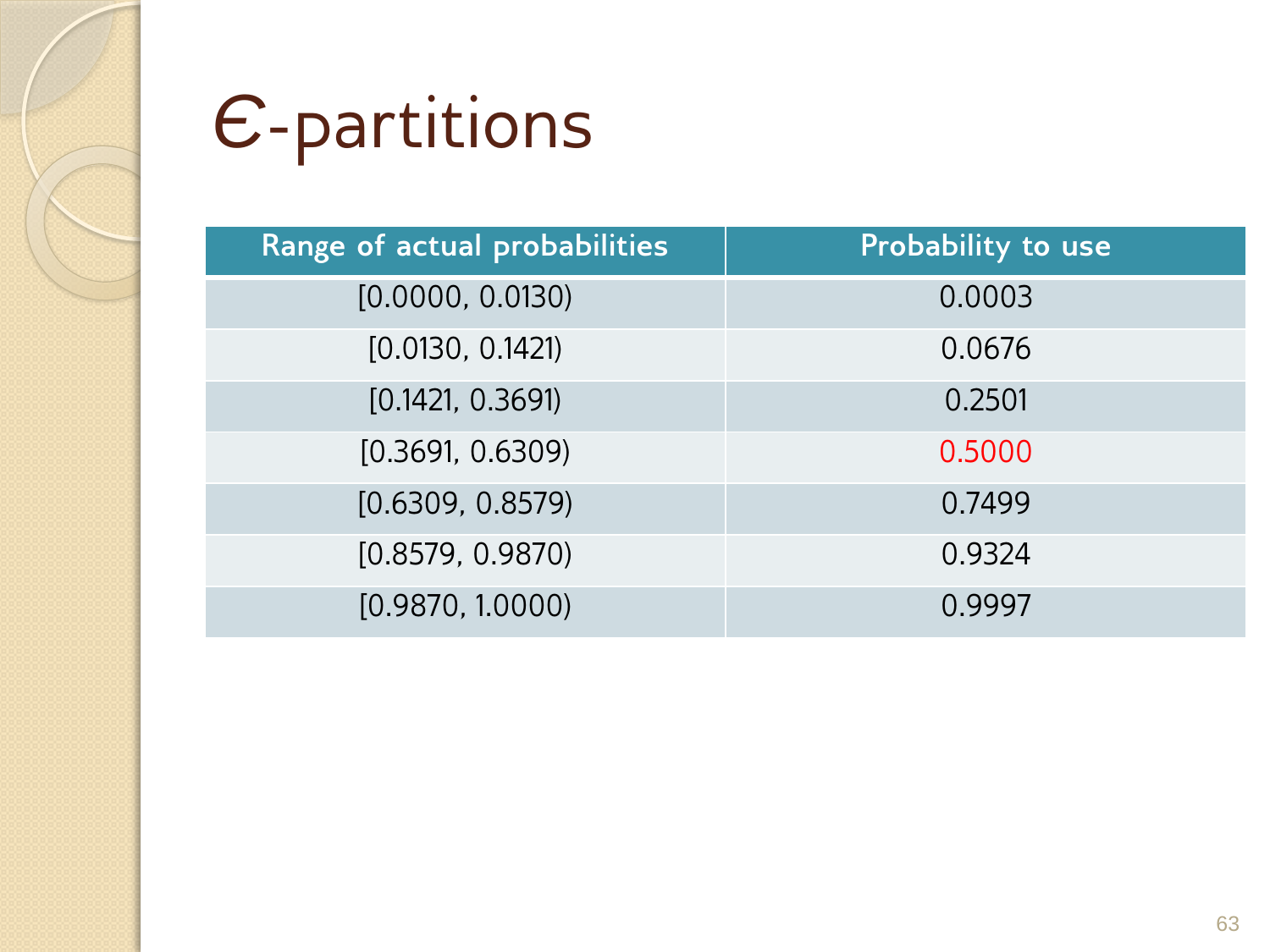

# Є-partitions
| Range of actual probabilities | Probability to use |
| --- | --- |
| [0.0000, 0.0130) | 0.0003 |
| [0.0130, 0.1421) | 0.0676 |
| [0.1421, 0.3691) | 0.2501 |
| [0.3691, 0.6309) | 0.5000 |
| [0.6309, 0.8579) | 0.7499 |
| [0.8579, 0.9870) | 0.9324 |
| [0.9870, 1.0000) | 0.9997 |
63